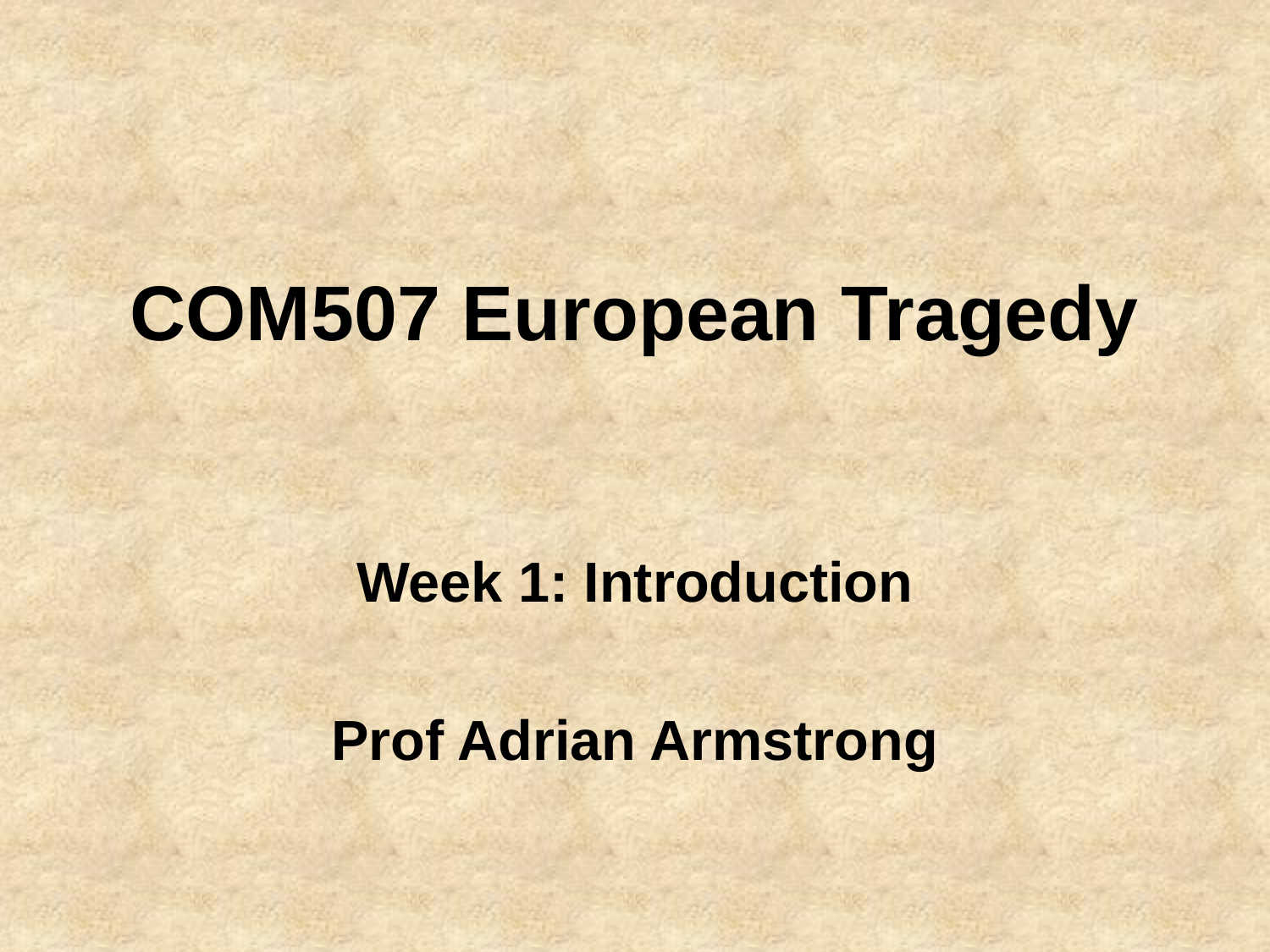

# COM507 European Tragedy
Week 1: Introduction

Prof Adrian Armstrong